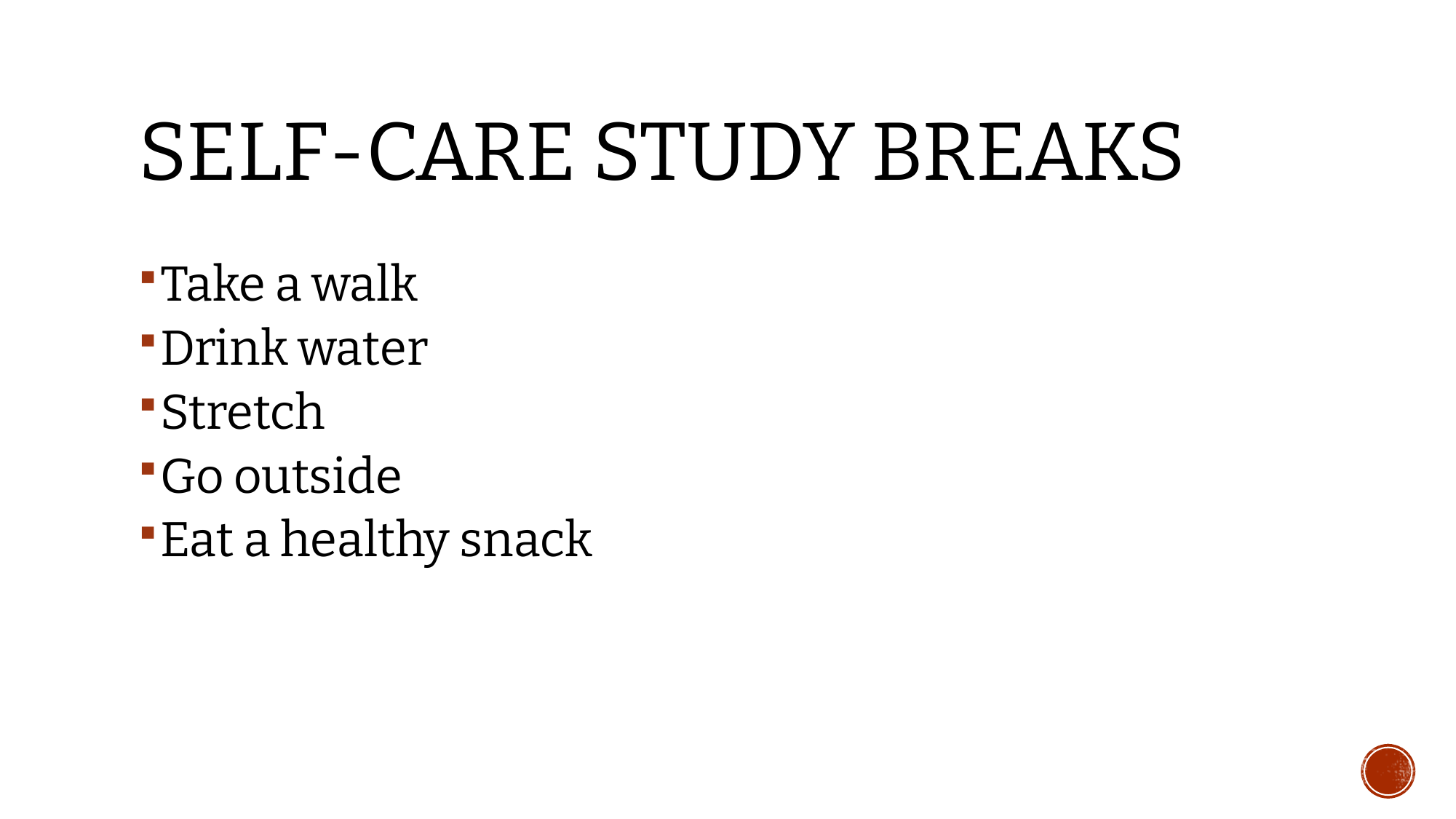

# self-care study breaks
Take a walk
Drink water
Stretch
Go outside
Eat a healthy snack